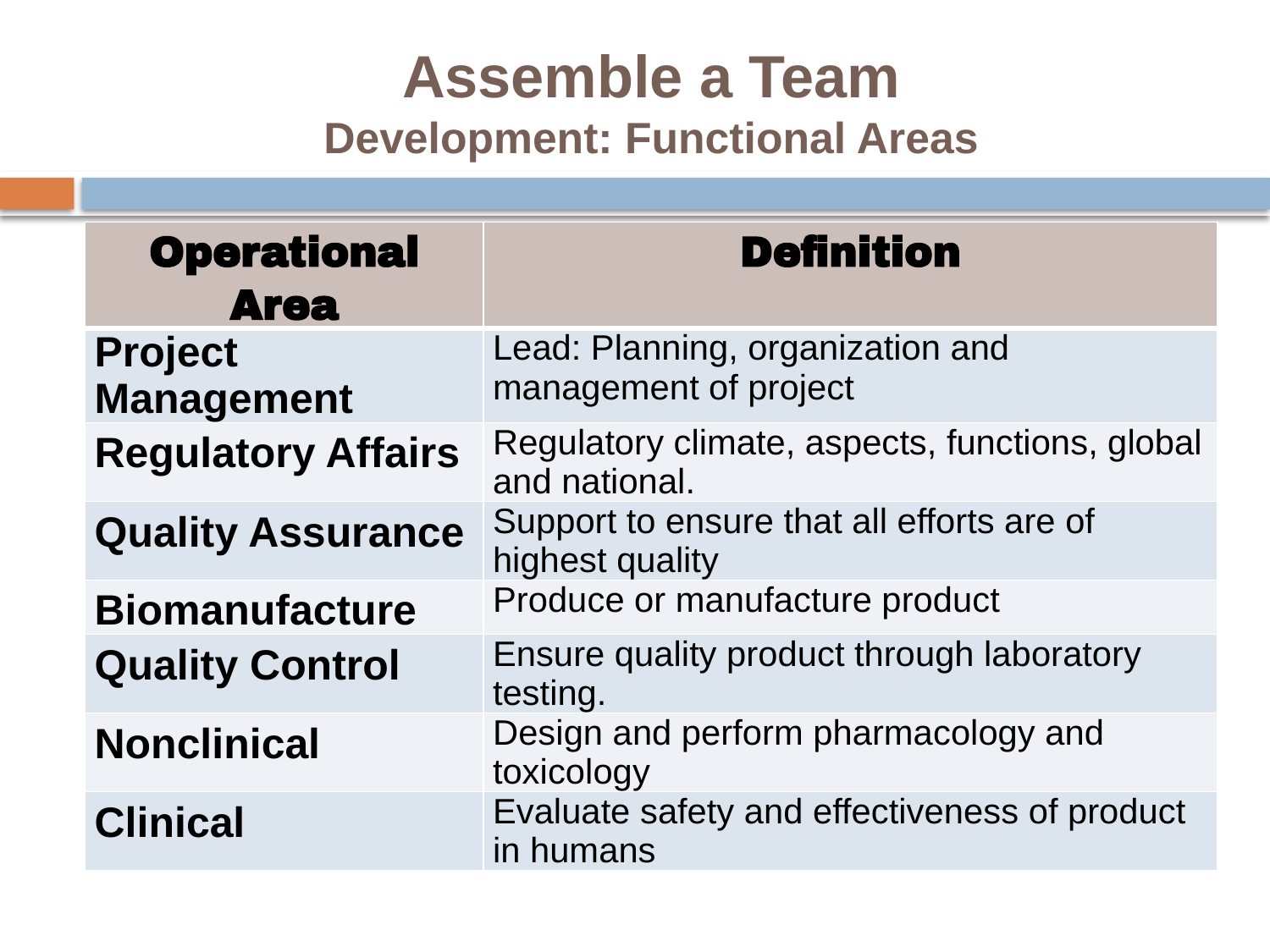

# Assemble a Team Development: Functional Areas
| Operational Area | Definition |
| --- | --- |
| Project Management | Lead: Planning, organization and management of project |
| Regulatory Affairs | Regulatory climate, aspects, functions, global and national. |
| Quality Assurance | Support to ensure that all efforts are of highest quality |
| Biomanufacture | Produce or manufacture product |
| Quality Control | Ensure quality product through laboratory testing. |
| Nonclinical | Design and perform pharmacology and toxicology |
| Clinical | Evaluate safety and effectiveness of product in humans |